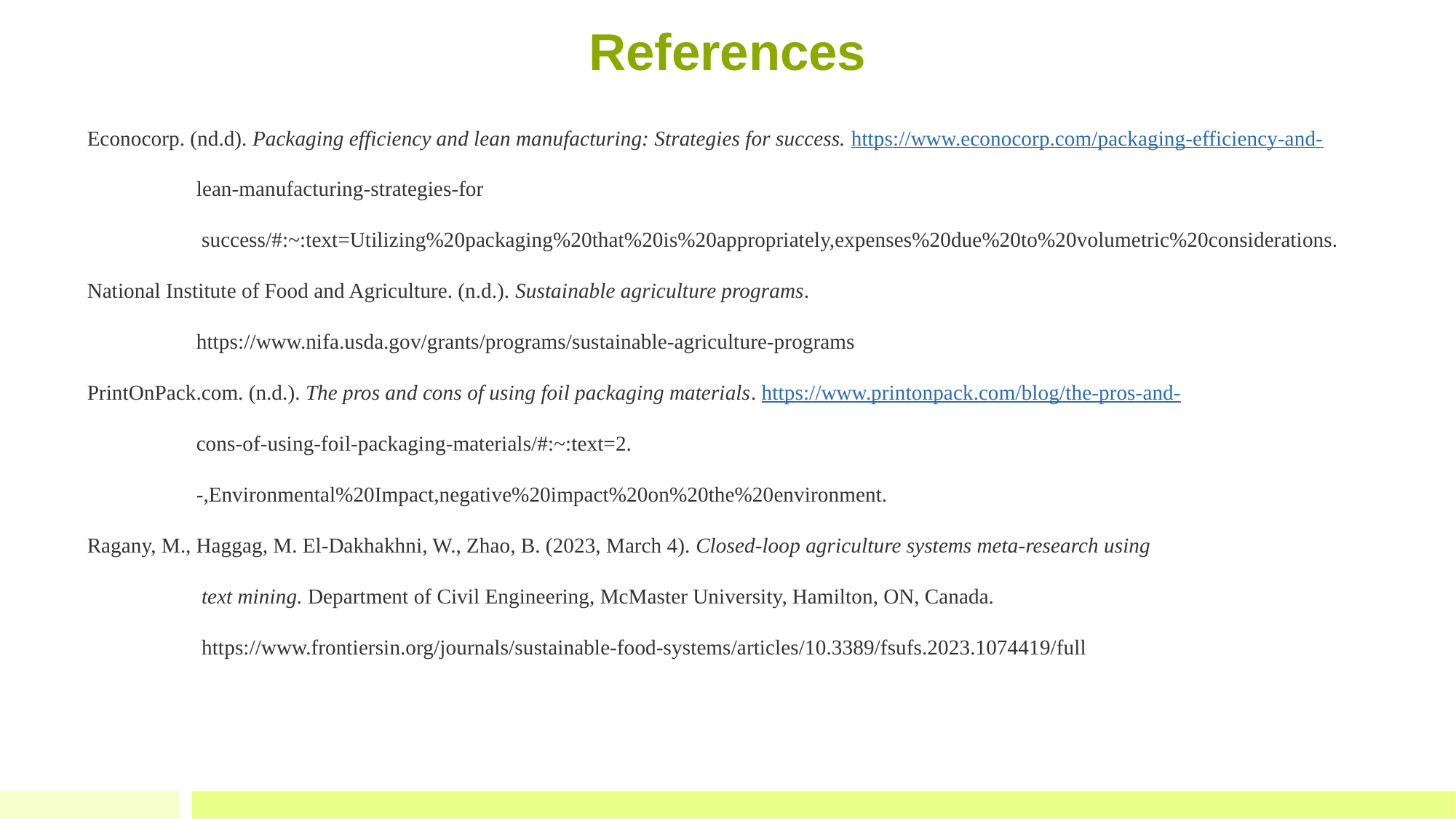

# References
Econocorp. (nd.d). Packaging efficiency and lean manufacturing: Strategies for success. https://www.econocorp.com/packaging-efficiency-and-
	lean-manufacturing-strategies-for
	 success/#:~:text=Utilizing%20packaging%20that%20is%20appropriately,expenses%20due%20to%20volumetric%20considerations.

National Institute of Food and Agriculture. (n.d.). Sustainable agriculture programs.

	https://www.nifa.usda.gov/grants/programs/sustainable-agriculture-programs
PrintOnPack.com. (n.d.). The pros and cons of using foil packaging materials. https://www.printonpack.com/blog/the-pros-and-
	cons-of-using-foil-packaging-materials/#:~:text=2.
	-,Environmental%20Impact,negative%20impact%20on%20the%20environment.
Ragany, M., Haggag, M. El-Dakhakhni, W., Zhao, B. (2023, March 4). Closed-loop agriculture systems meta-research using
	 text mining. Department of Civil Engineering, McMaster University, Hamilton, ON, Canada.
	 https://www.frontiersin.org/journals/sustainable-food-systems/articles/10.3389/fsufs.2023.1074419/full